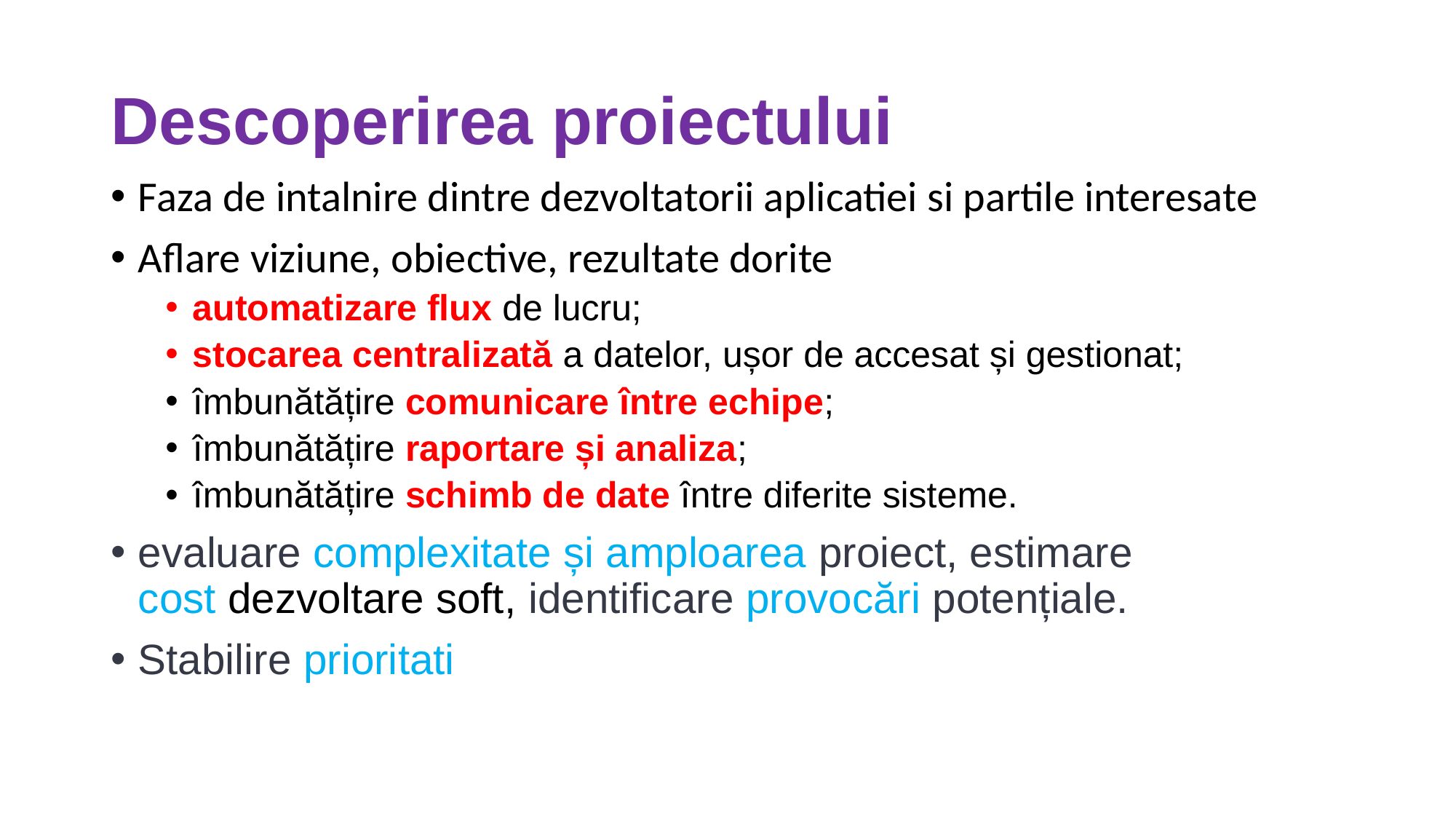

# Descoperirea proiectului
Faza de intalnire dintre dezvoltatorii aplicatiei si partile interesate
Aflare viziune, obiective, rezultate dorite
automatizare flux de lucru;
stocarea centralizată a datelor, ușor de accesat și gestionat;
îmbunătățire comunicare între echipe;
îmbunătățire raportare și analiza;
îmbunătățire schimb de date între diferite sisteme.
evaluare complexitate și amploarea proiect, estimare cost dezvoltare soft, identificare provocări potențiale.
Stabilire prioritati